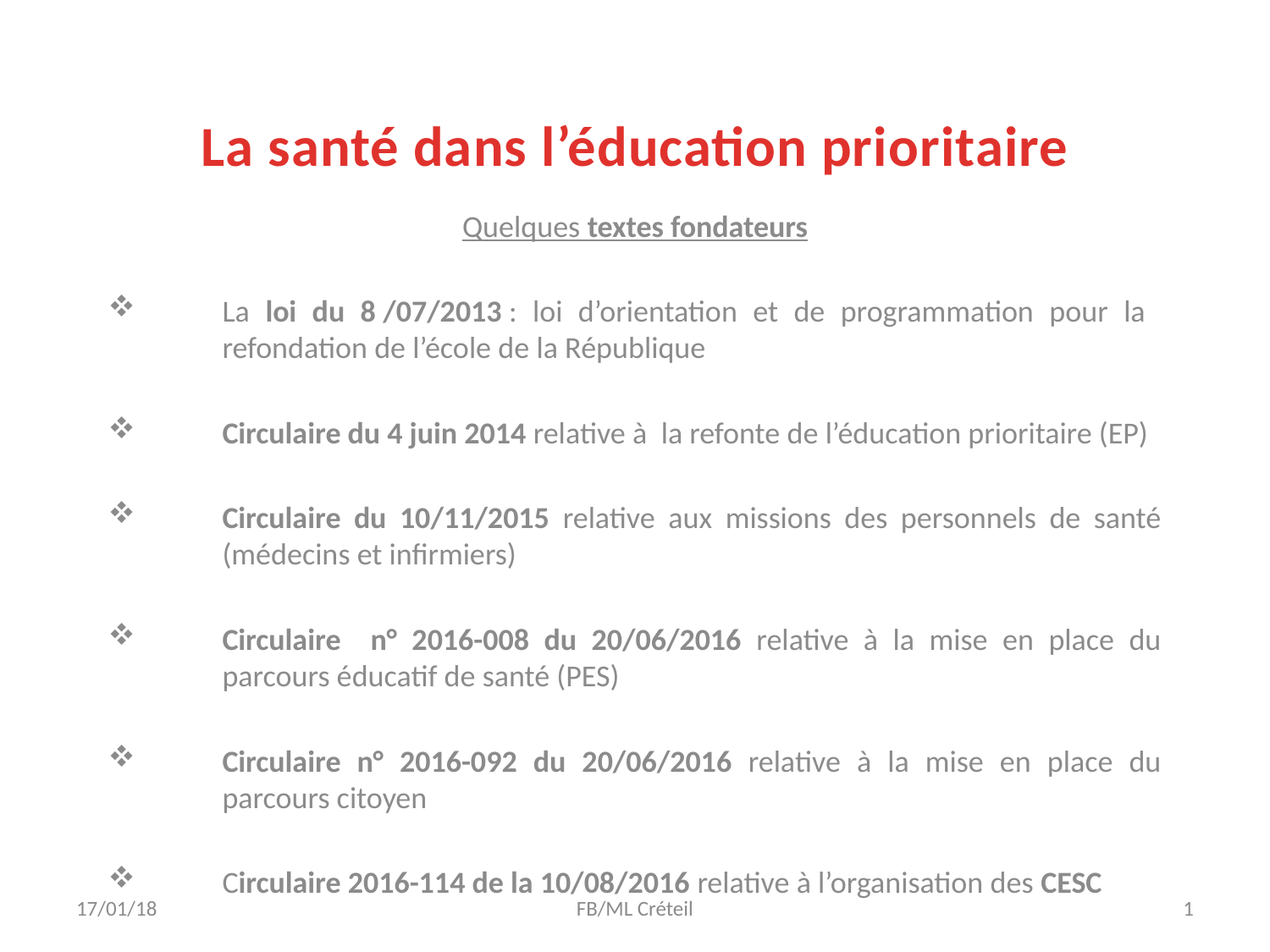

# La santé dans l’éducation prioritaire
Quelques textes fondateurs

La loi du 8 /07/2013 : loi d’orientation et de programmation pour la  refondation de l’école de la République

Circulaire du 4 juin 2014 relative à  la refonte de l’éducation prioritaire (EP)

Circulaire du 10/11/2015 relative aux missions des personnels de santé (médecins et infirmiers)

Circulaire  n° 2016-008 du 20/06/2016 relative à la mise en place du parcours éducatif de santé (PES)

Circulaire n° 2016-092 du 20/06/2016 relative à la mise en place du parcours citoyen

Circulaire 2016-114 de la 10/08/2016 relative à l’organisation des CESC

17/01/18
FB/ML Créteil
1